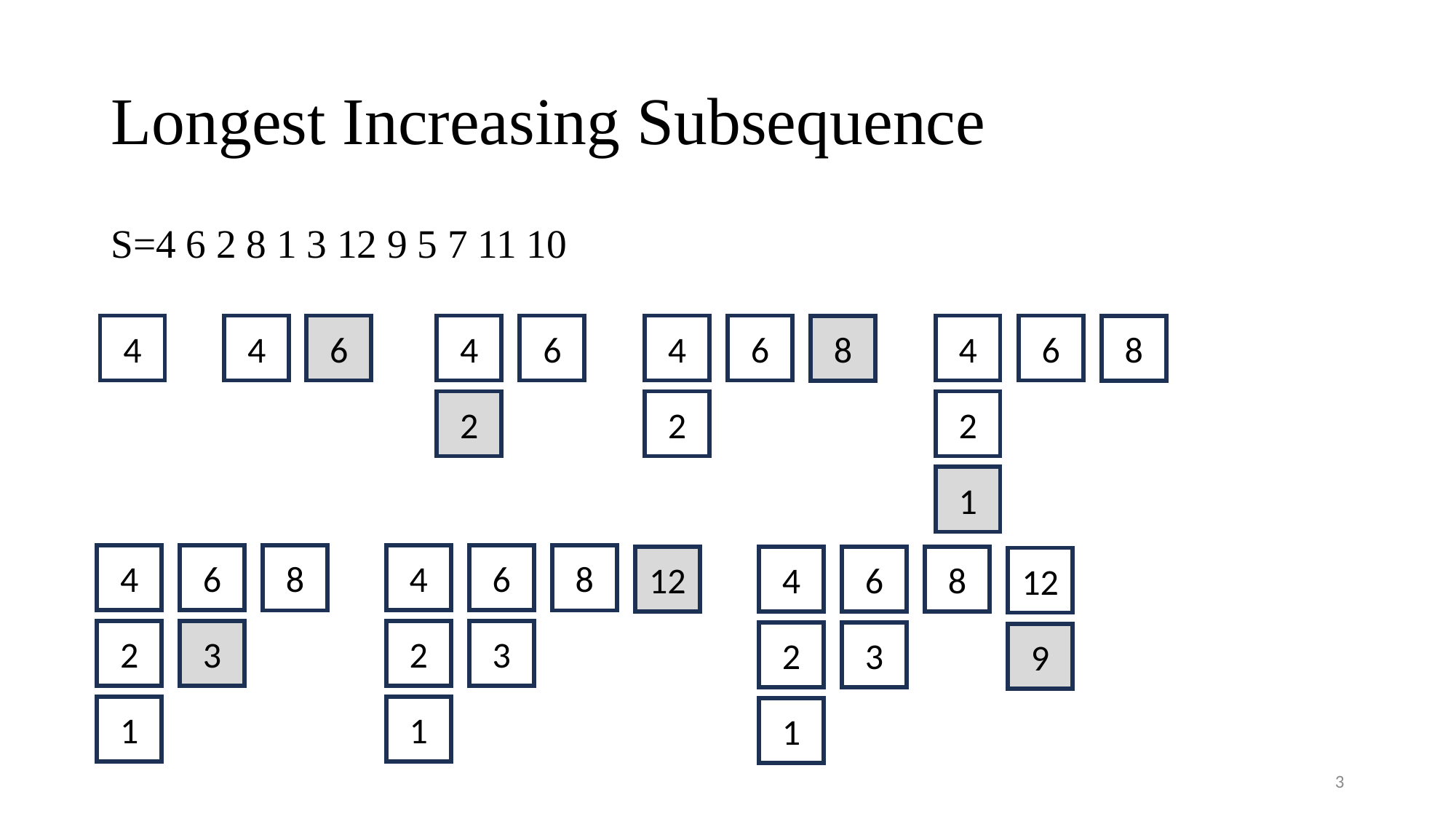

# Longest Increasing Subsequence
S=4 6 2 8 1 3 12 9 5 7 11 10

4
4
6
4
6
4
6
4
6
8
8
2
2
2
1
4
6
4
6
8
8
12
4
6
8
12
2
3
2
3
2
3
9
1
1
1
3